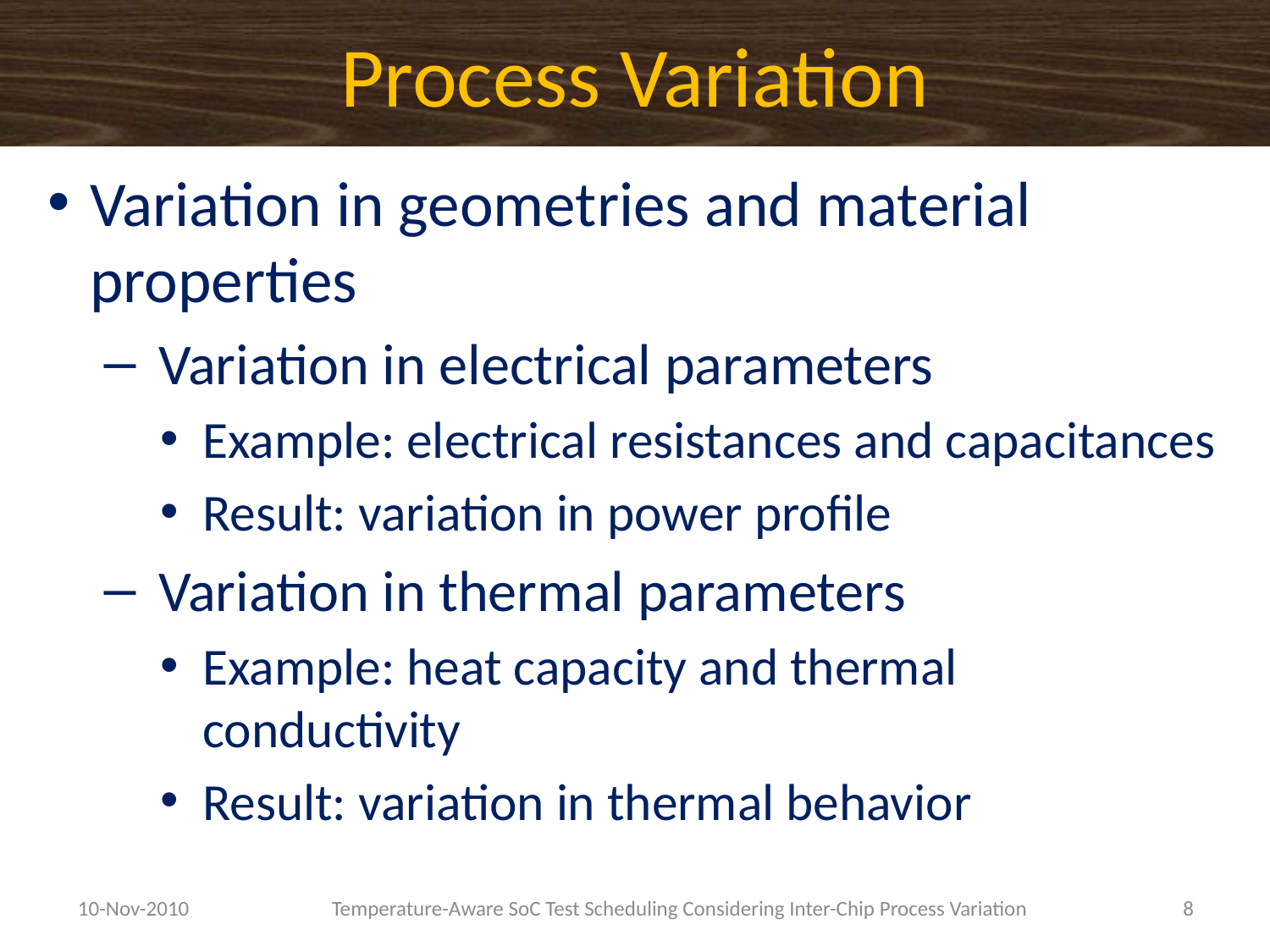

# Process Variation
Variation in geometries and material properties
Variation in electrical parameters
Example: electrical resistances and capacitances
Result: variation in power profile
Variation in thermal parameters
Example: heat capacity and thermal conductivity
Result: variation in thermal behavior
10-Nov-2010		Temperature-Aware SoC Test Scheduling Considering Inter-Chip Process Variation
8